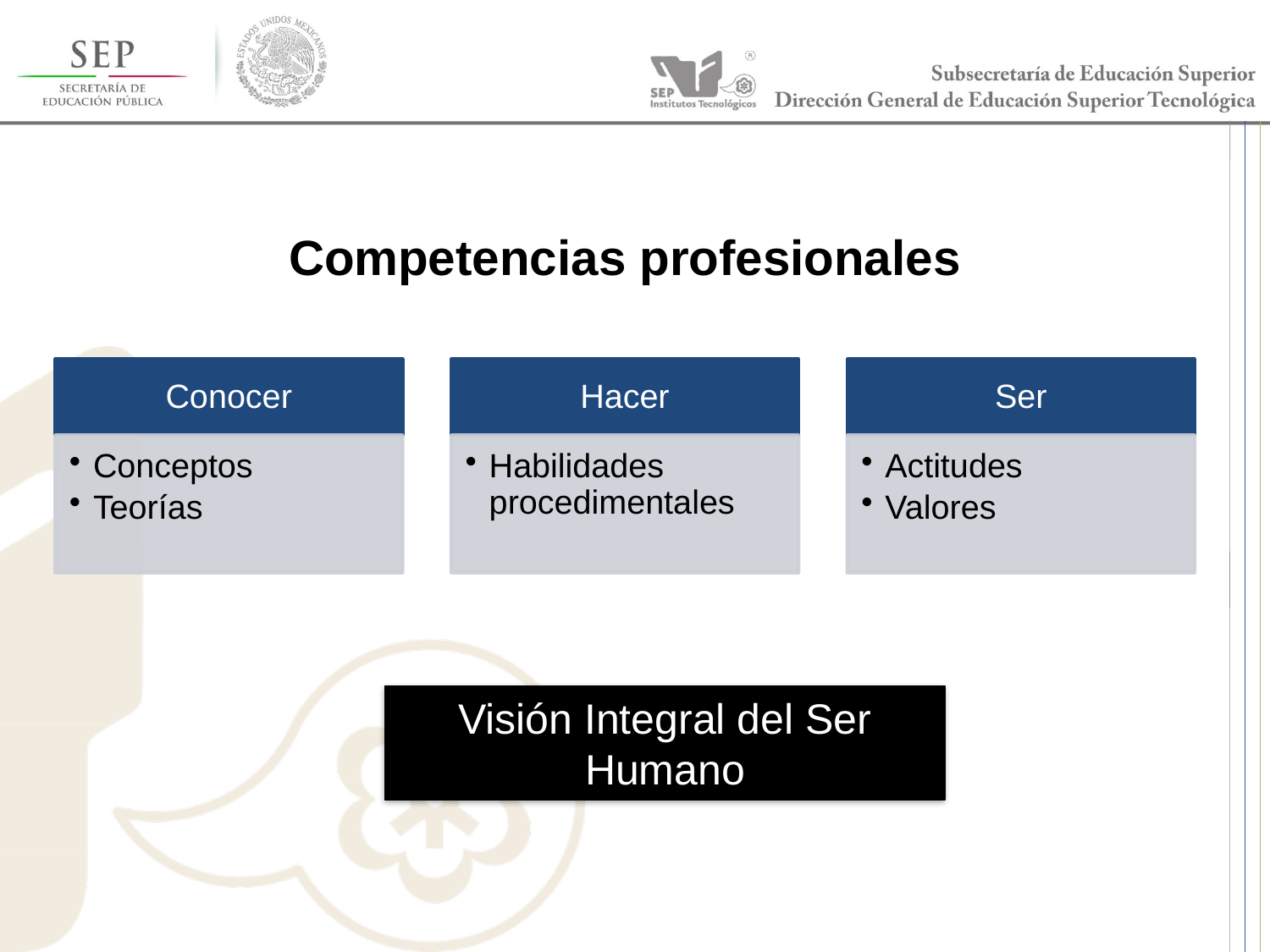

# Competencias profesionales
Conocer
Conceptos
Teorías
Hacer
Habilidades procedimentales
Ser
Actitudes
Valores
Visión Integral del Ser Humano